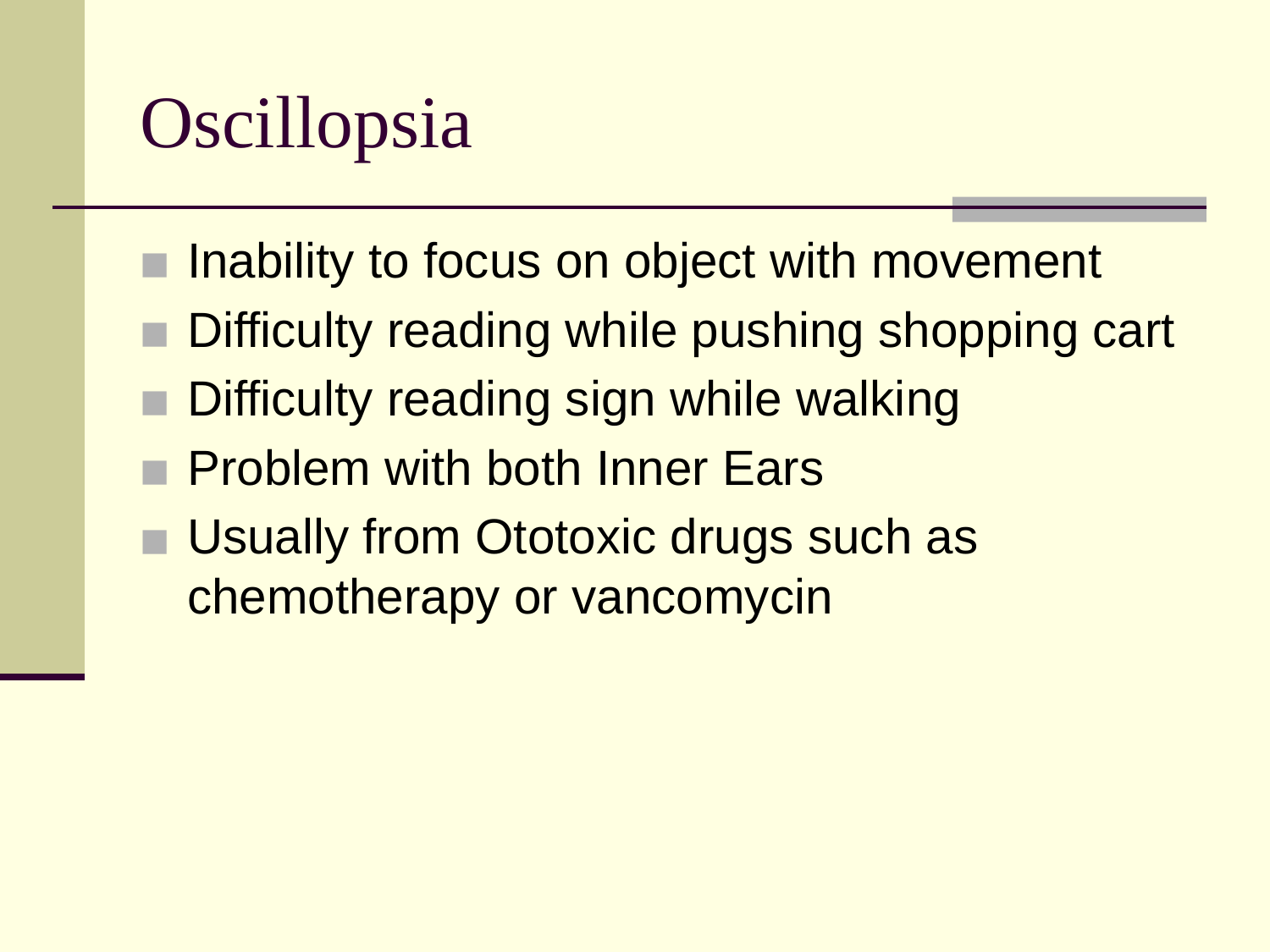

Oscillopsia
Inability to focus on object with movement
Difficulty reading while pushing shopping cart
Difficulty reading sign while walking
Problem with both Inner Ears
Usually from Ototoxic drugs such as chemotherapy or vancomycin